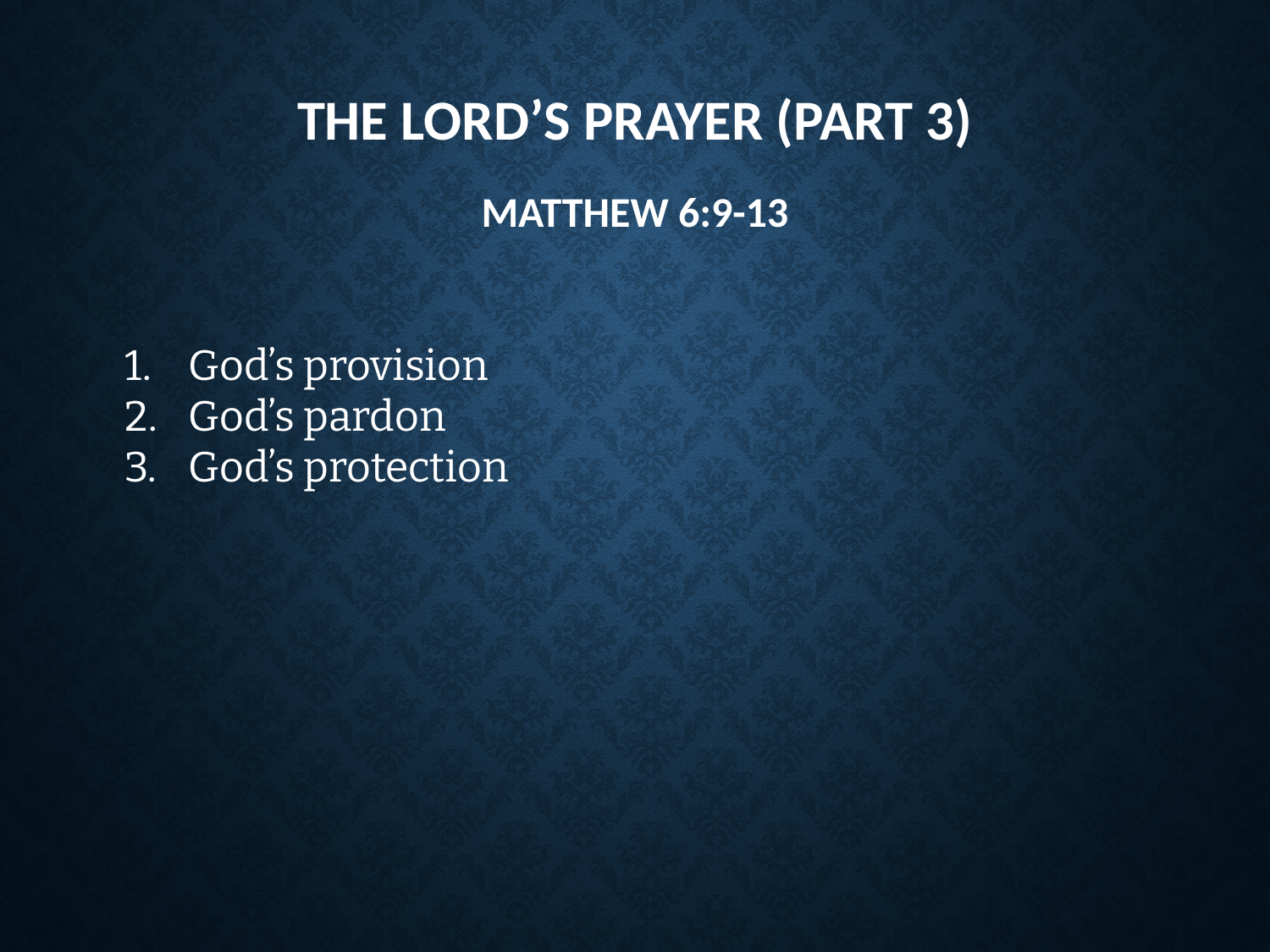

The lord’s prayer (part 3)

Matthew 6:9-13
God’s provision
God’s pardon
God’s protection